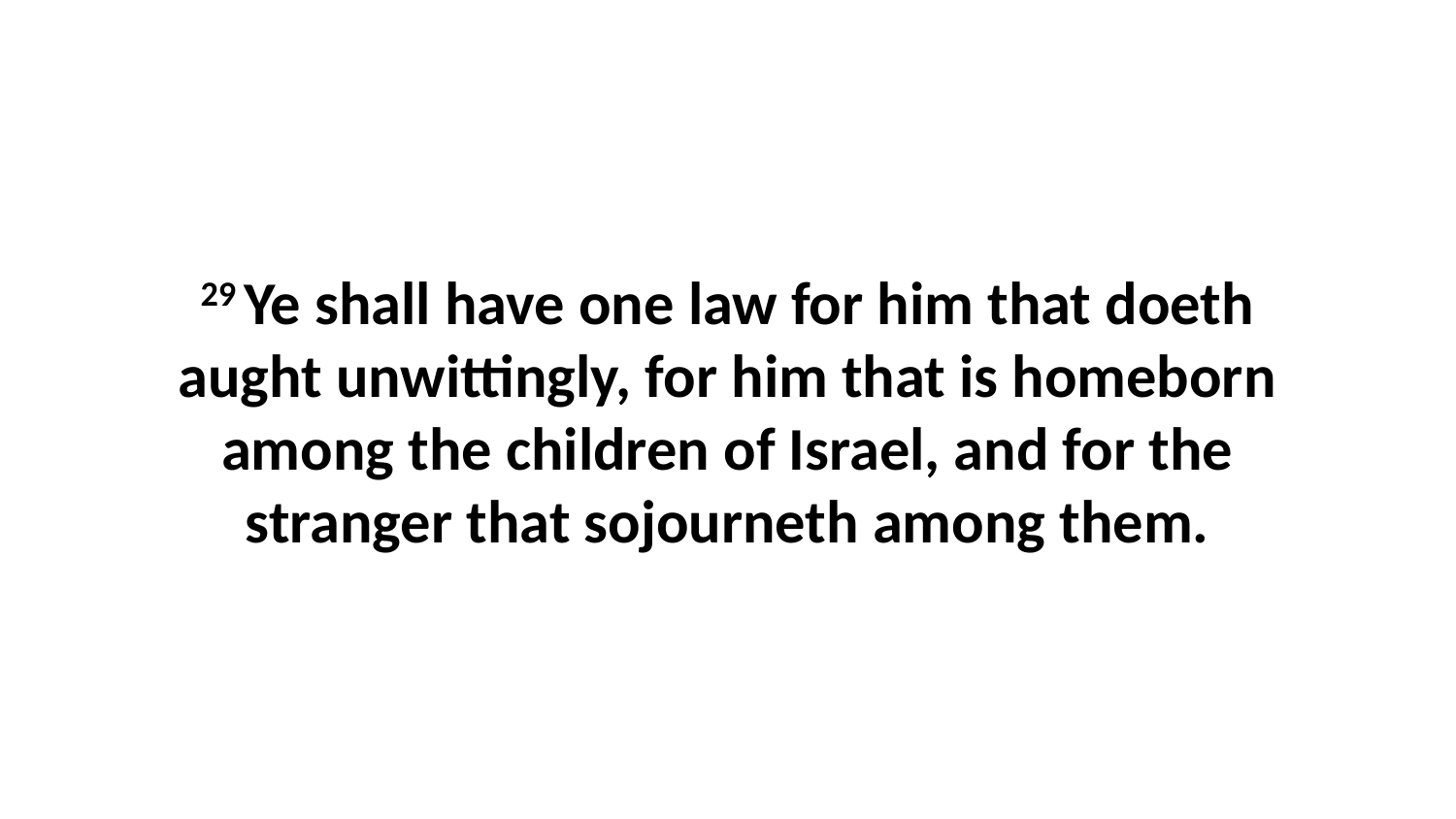

29 Ye shall have one law for him that doeth aught unwittingly, for him that is homeborn among the children of Israel, and for the stranger that sojourneth among them.